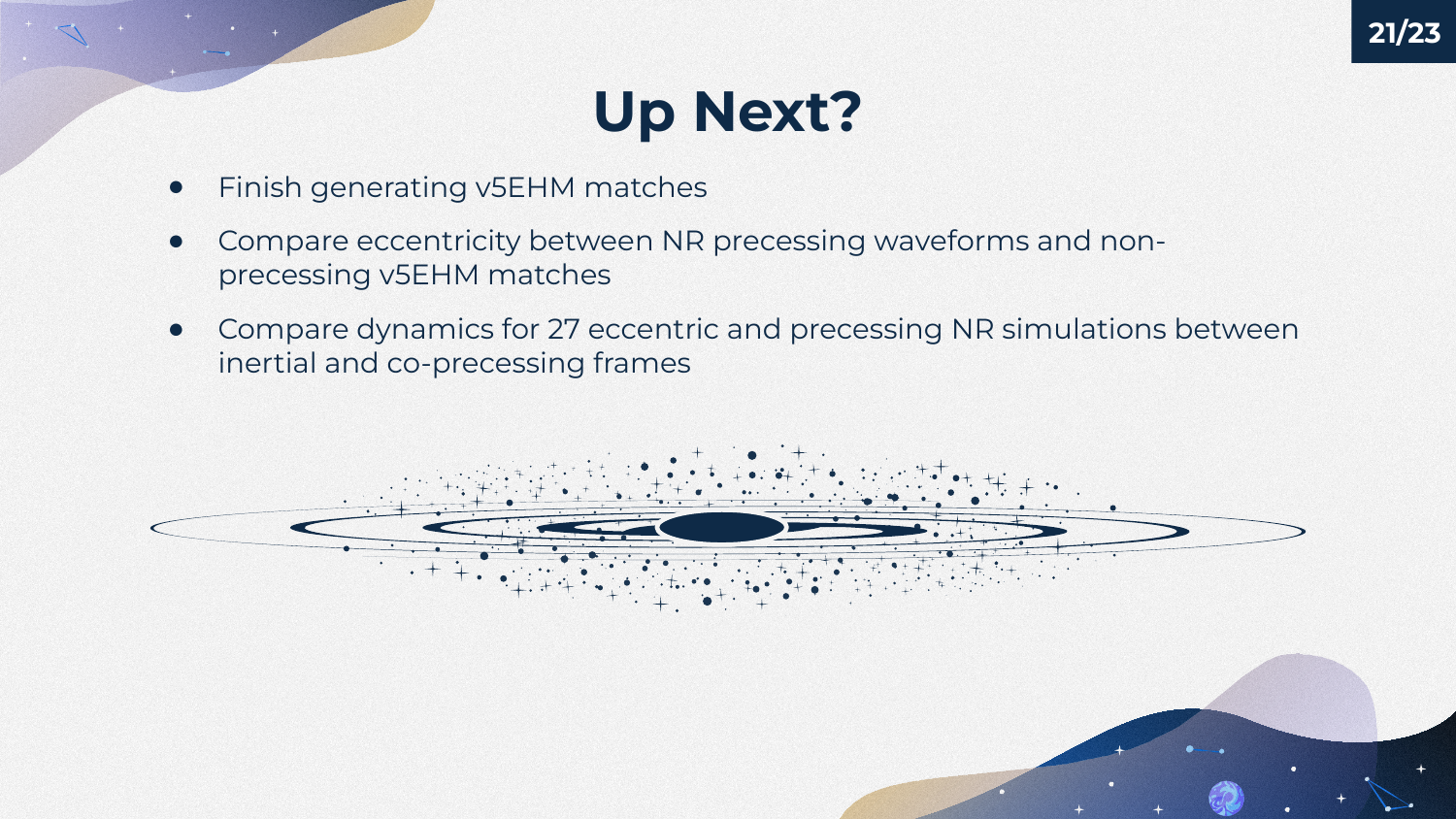

21/23
Up Next?
Finish generating v5EHM matches
Compare eccentricity between NR precessing waveforms and non-precessing v5EHM matches
Compare dynamics for 27 eccentric and precessing NR simulations between inertial and co-precessing frames